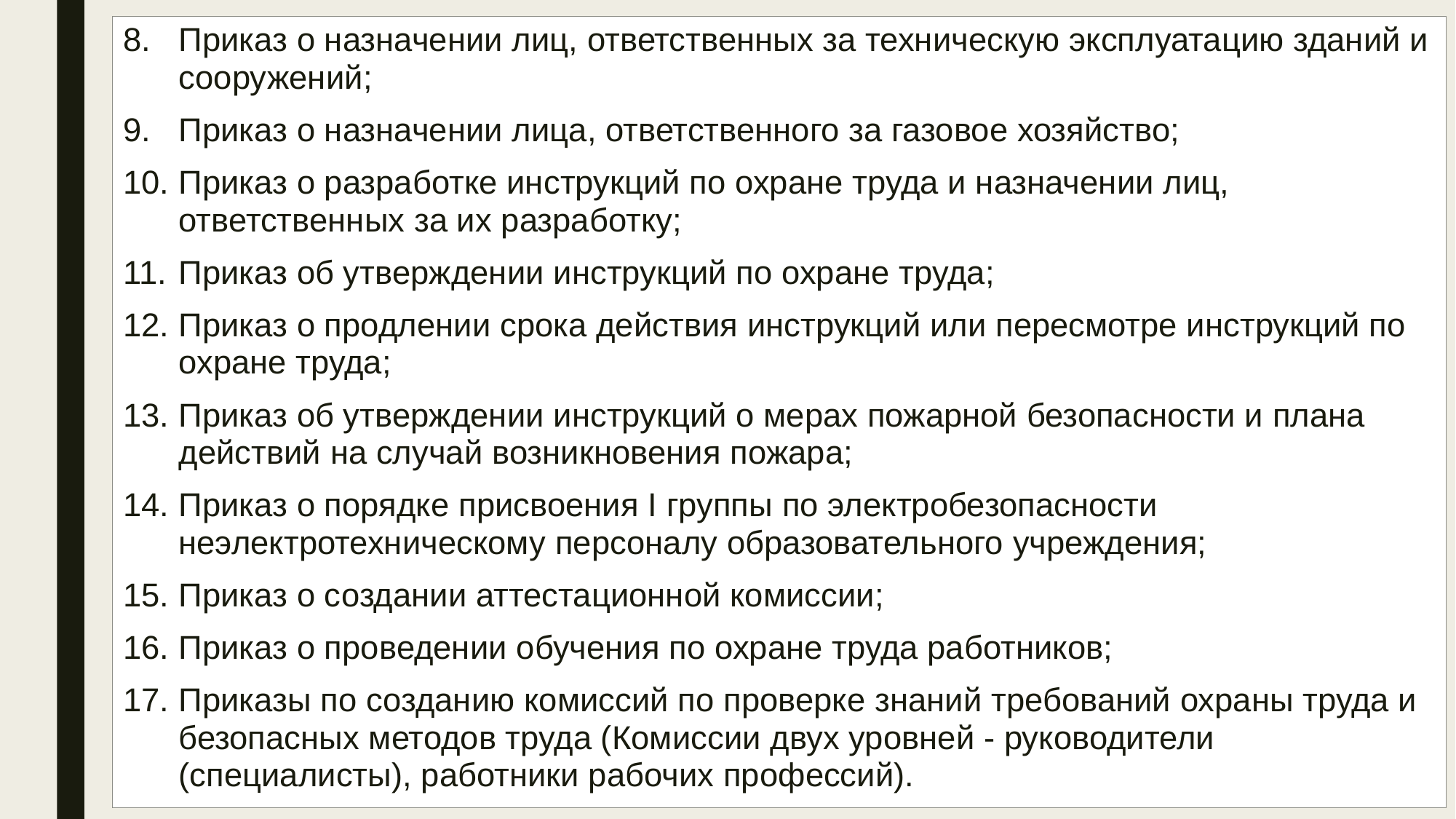

Приказ о назначении лиц, ответственных за техническую эксплуатацию зданий и сооружений;
Приказ о назначении лица, ответственного за газовое хозяйство;
Приказ о разработке инструкций по охране труда и назначении лиц, ответственных за их разработку;
Приказ об утверждении инструкций по охране труда;
Приказ о продлении срока действия инструкций или пересмотре инструкций по охране труда;
Приказ об утверждении инструкций о мерах пожарной безопасности и плана действий на случай возникновения пожара;
Приказ о порядке присвоения I группы по электробезопасности неэлектротехническому персоналу образовательного учреждения;
Приказ о создании аттестационной комиссии;
Приказ о проведении обучения по охране труда работников;
Приказы по созданию комиссий по проверке знаний требований охраны труда и безопасных методов труда (Комиссии двух уровней - руководители (специалисты), работники рабочих профессий).